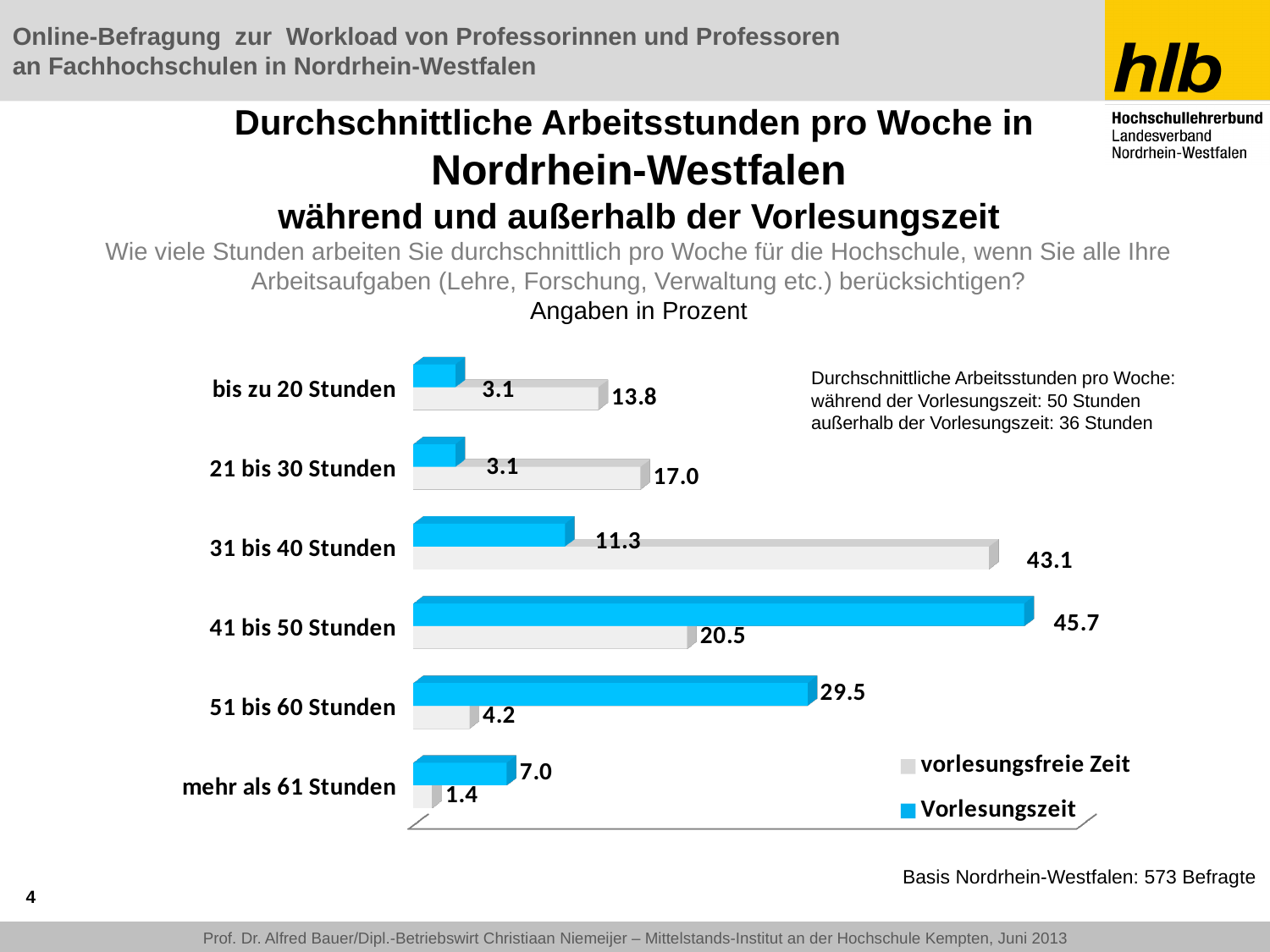

# Durchschnittliche Arbeitsstunden pro Woche in Nordrhein-Westfalen während und außerhalb der Vorlesungszeit Wie viele Stunden arbeiten Sie durchschnittlich pro Woche für die Hochschule, wenn Sie alle Ihre Arbeitsaufgaben (Lehre, Forschung, Verwaltung etc.) berücksichtigen? Angaben in Prozent

[unsupported chart]

Durchschnittliche Arbeitsstunden pro Woche:
während der Vorlesungszeit: 50 Stunden
außerhalb der Vorlesungszeit: 36 Stunden

Basis Nordrhein-Westfalen: 573 Befragte
4